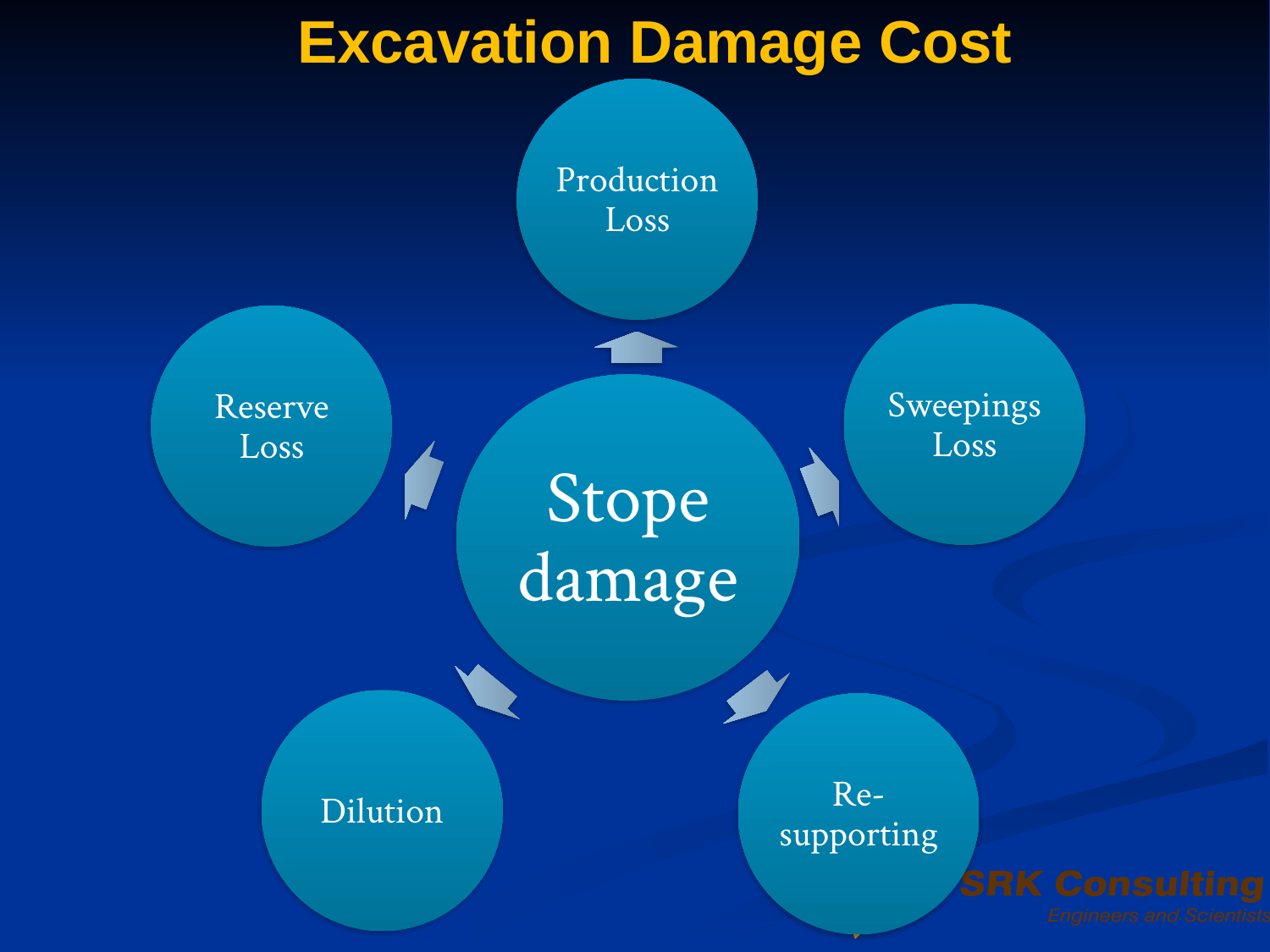

# Excavation Damage Cost

Production Loss

Sweepings Loss

Reserve Loss

Stope damage

Dilution

Re-supporting